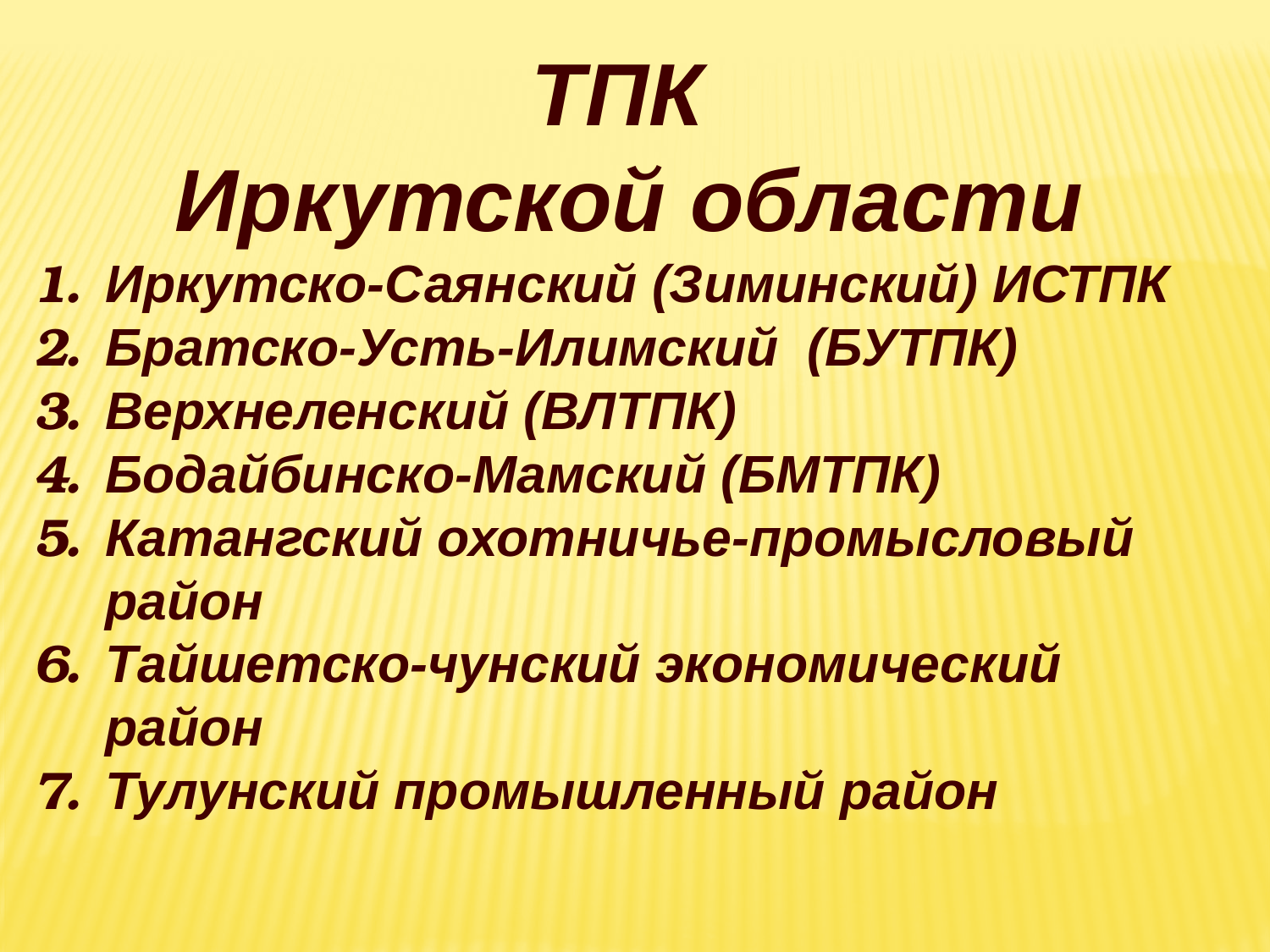

ТПК
Иркутской области
Иркутско-Саянский (Зиминский) ИСТПК
Братско-Усть-Илимский  (БУТПК)
Верхнеленский (ВЛТПК)
Бодайбинско-Мамский (БМТПК)
Катангский охотничье-промысловый район
Тайшетско-чунский экономический район
Тулунский промышленный район